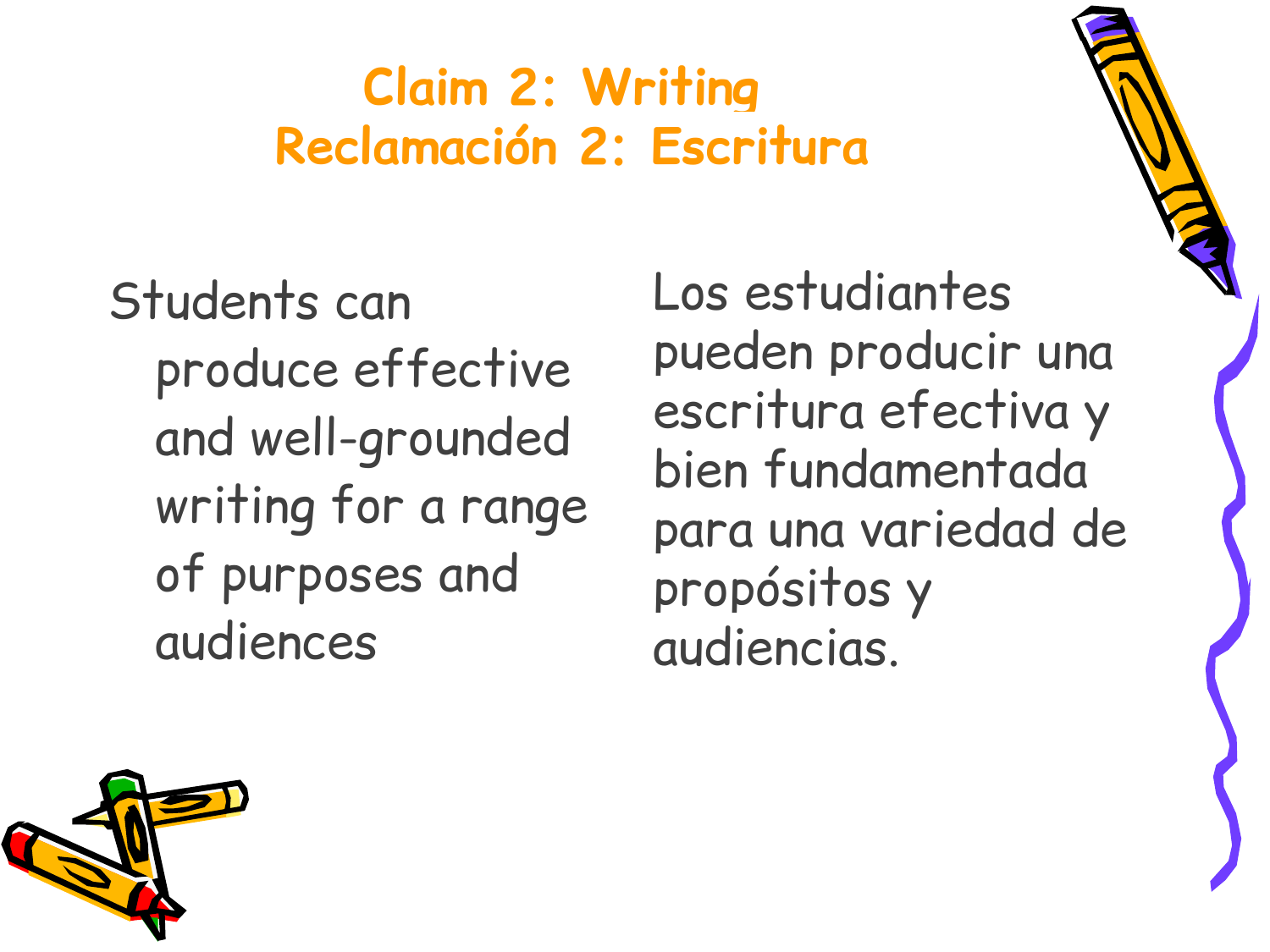

# Claim 2: Writing Reclamación 2: Escritura
Students can produce effective and well-grounded writing for a range of purposes and audiences
Los estudiantes pueden producir una escritura efectiva y bien fundamentada para una variedad de propósitos y audiencias.